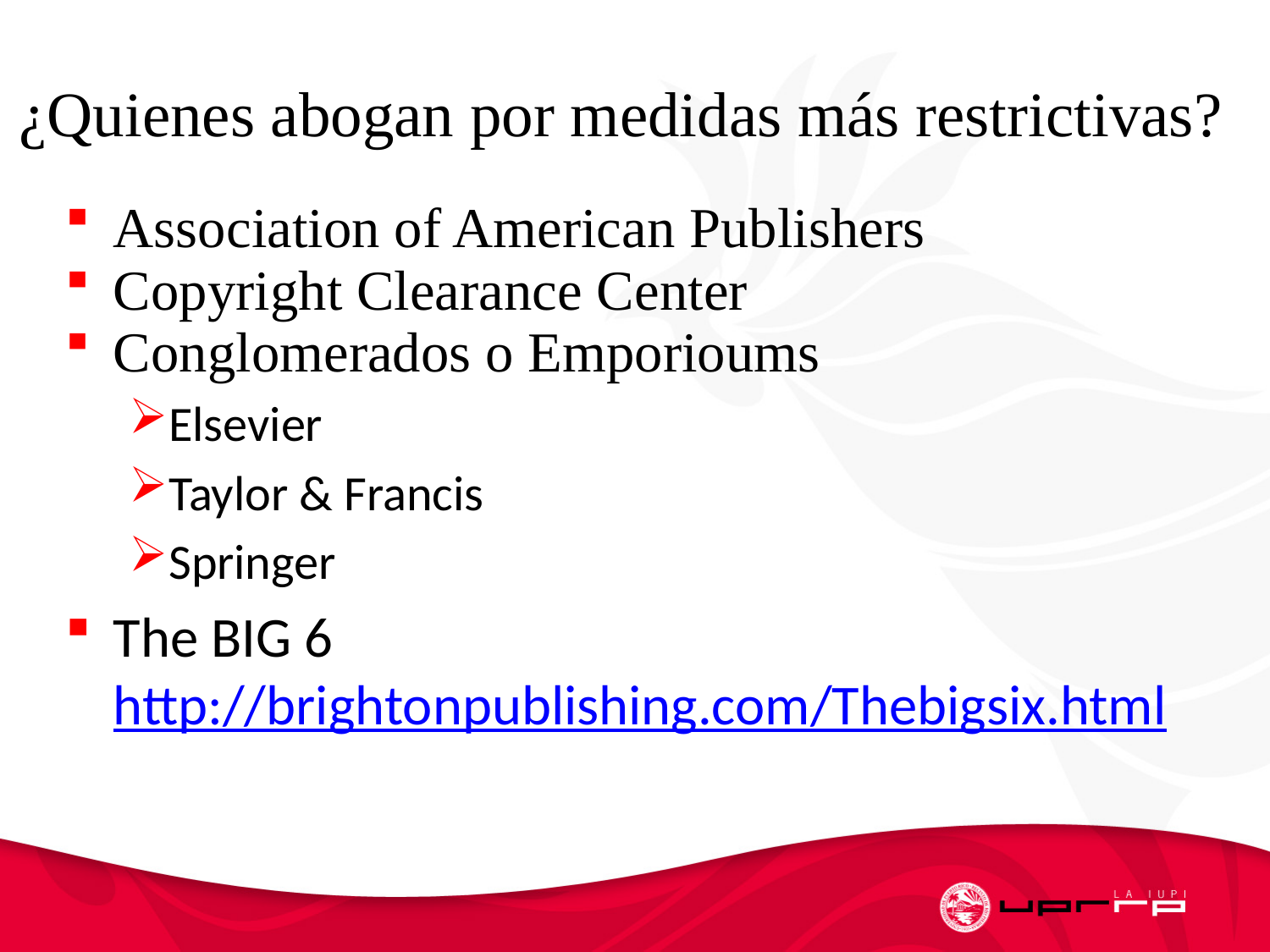

¿Quienes abogan por medidas más restrictivas??
Association of American Publishers
Copyright Clearance Center
Conglomerados o Emporioums
Elsevier
Taylor & Francis
Springer
The BIG 6 http://brightonpublishing.com/Thebigsix.html